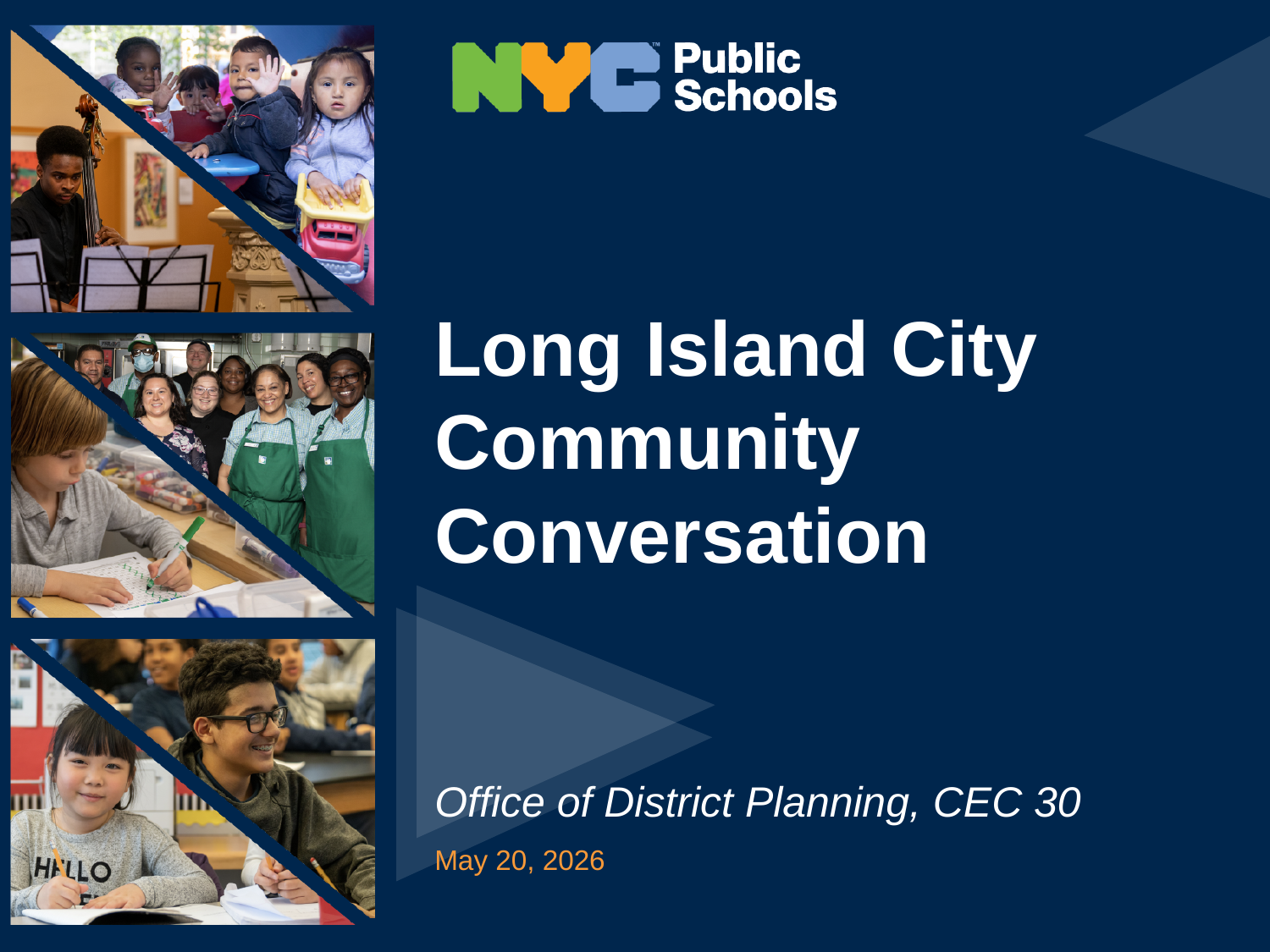

Long Island City Community Conversation
Office of District Planning, CEC 30
May 20, 2026